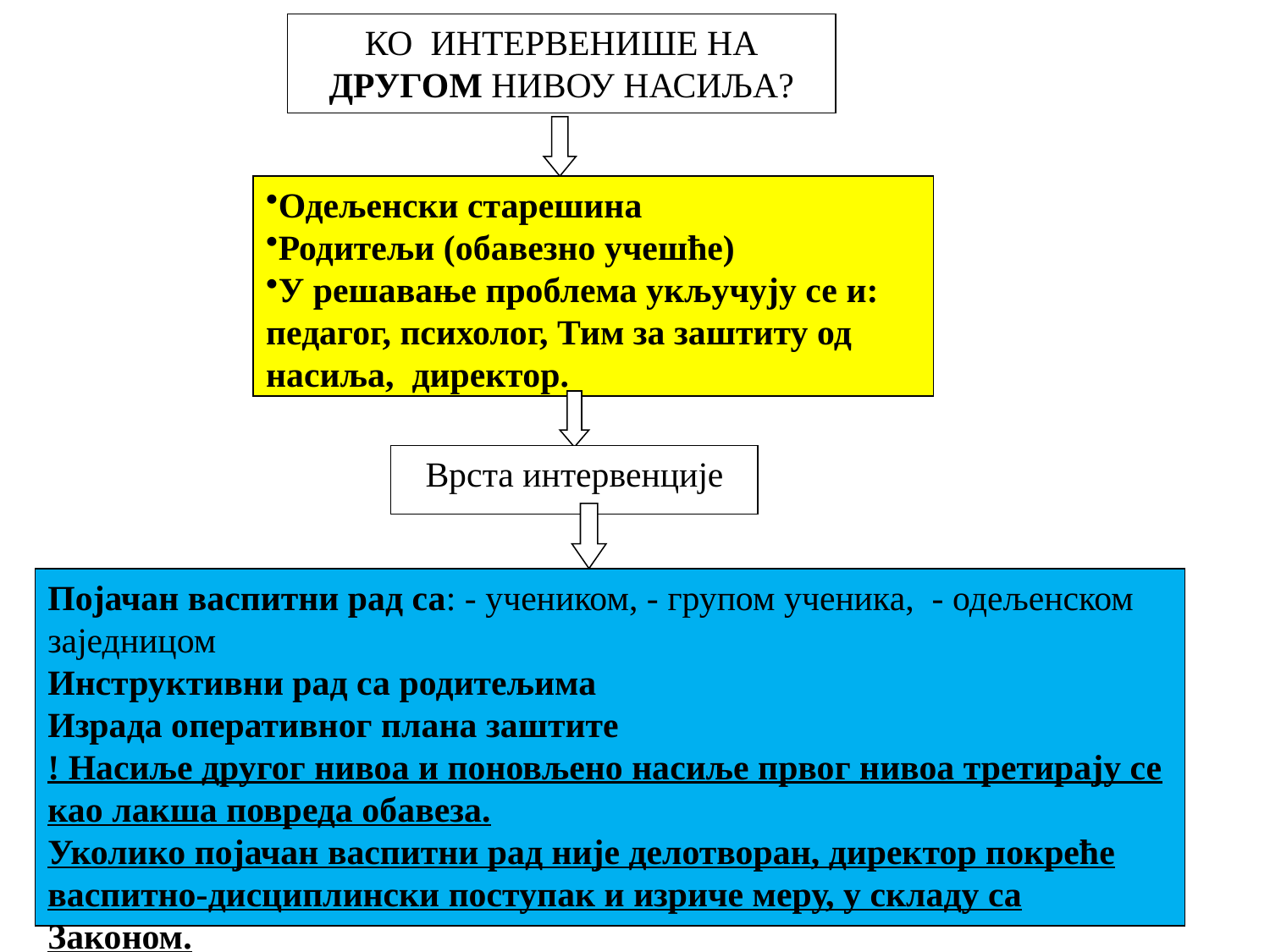

КО  ИНТЕРВЕНИШЕ НА ДРУГОМ НИВОУ НАСИЉА?

Одељенски старешина
Родитељи (обавезно учешће)
У решавање проблема укључују се и: педагог, психолог, Тим за заштиту од насиља,  директор.

Врста интервенције

Појачан васпитни рад са: - учеником, - групом ученика,  - одељенском заједницом
Инструктивни рад са родитељима
Израда оперативног плана заштите
! Насиље другог нивоа и поновљено насиље првог нивоа третирају се као лакша повреда обавеза.
Уколико појачан васпитни рад није делотворан, директор покреће васпитно-дисциплински поступак и изриче меру, у складу са Законом.